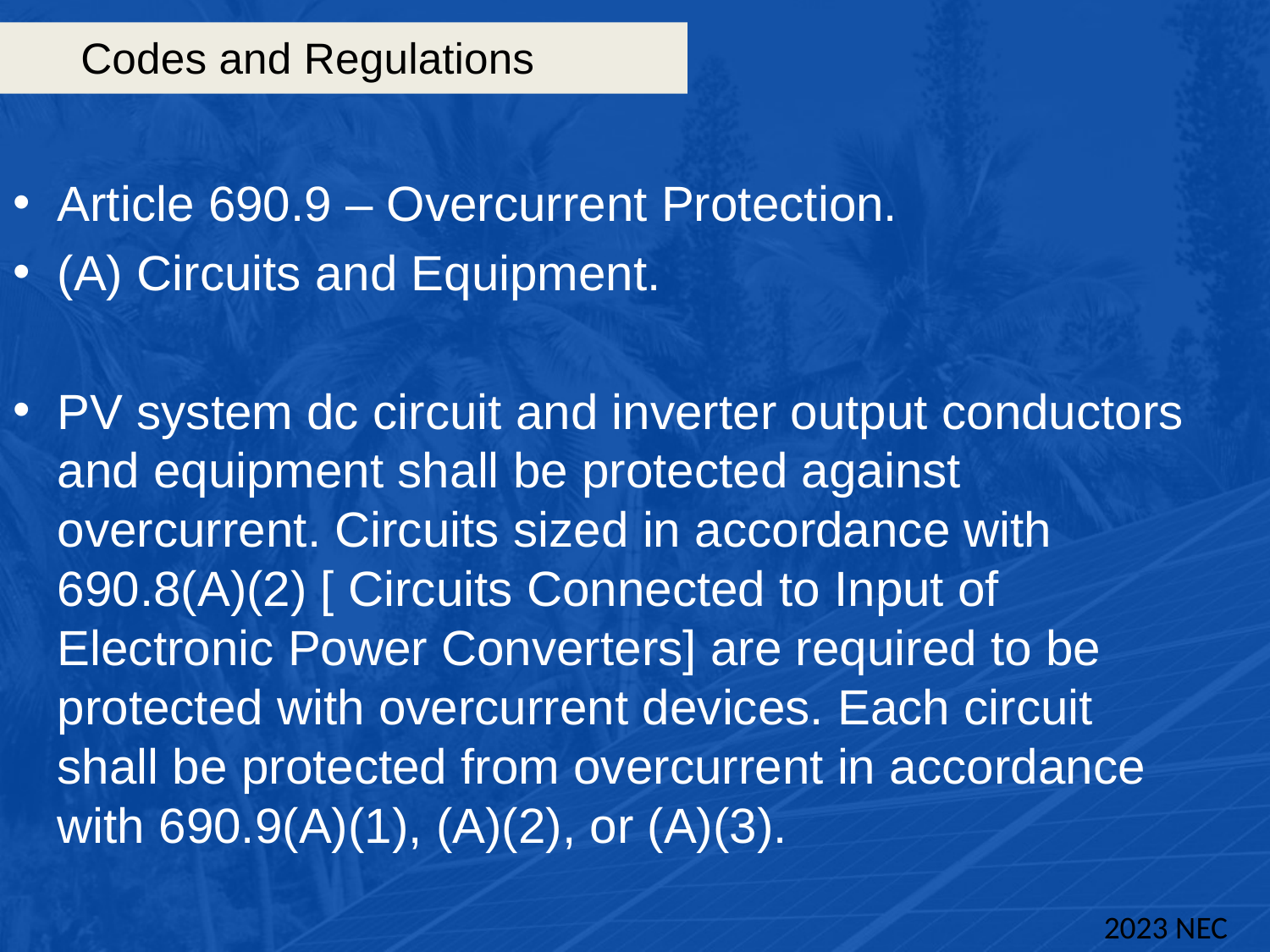

# Codes and Regulations
Article 690.9 – Overcurrent Protection.
(A) Circuits and Equipment.

PV system dc circuit and inverter output conductors and equipment shall be protected against overcurrent. Circuits sized in accordance with 690.8(A)(2) [ Circuits Connected to Input of Electronic Power Converters] are required to be protected with overcurrent devices. Each circuit shall be protected from overcurrent in accordance with 690.9(A)(1), (A)(2), or (A)(3).

2023 NEC